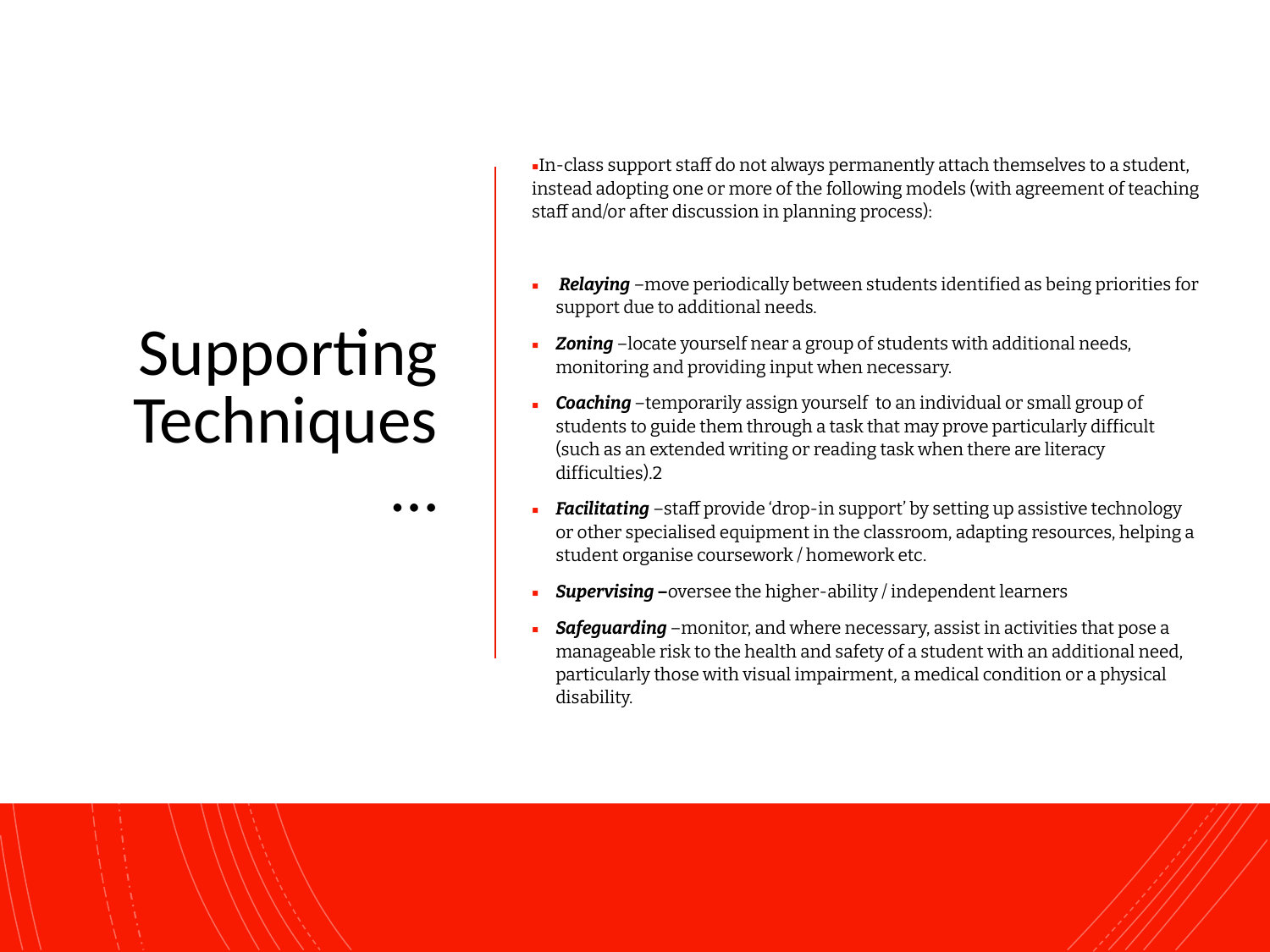

In-class support staff do not always permanently attach themselves to a student, instead adopting one or more of the following models (with agreement of teaching staff and/or after discussion in planning process):

 Relaying –move periodically between students identified as being priorities for support due to additional needs.
Zoning –locate yourself near a group of students with additional needs, monitoring and providing input when necessary.
Coaching –temporarily assign yourself  to an individual or small group of students to guide them through a task that may prove particularly difficult (such as an extended writing or reading task when there are literacy difficulties).2
Facilitating –staff provide ‘drop-in support’ by setting up assistive technology or other specialised equipment in the classroom, adapting resources, helping a student organise coursework / homework etc.
Supervising –oversee the higher-ability / independent learners
Safeguarding –monitor, and where necessary, assist in activities that pose a manageable risk to the health and safety of a student with an additional need, particularly those with visual impairment, a medical condition or a physical disability.

# Supporting Techniques…